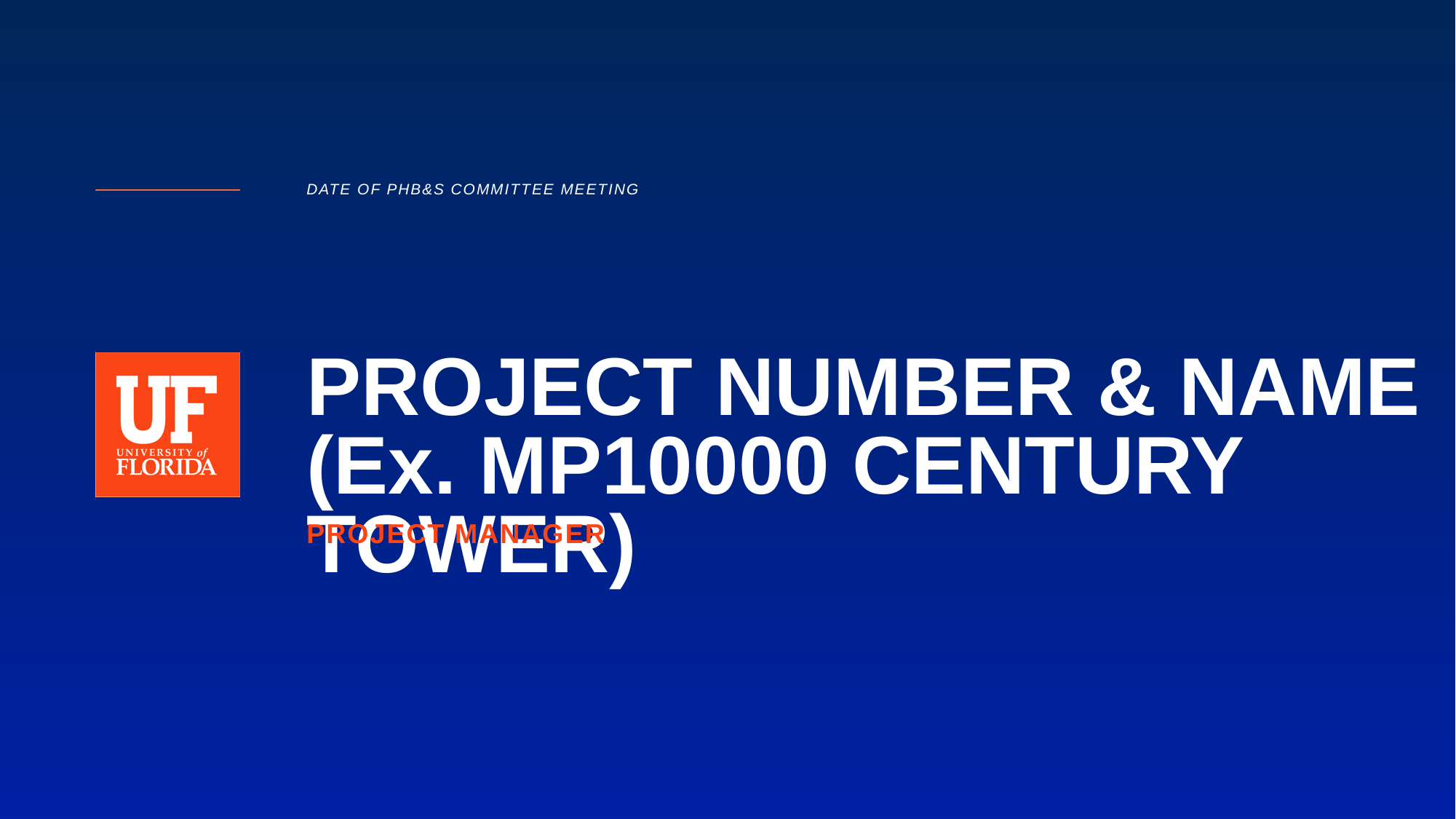

DATE OF PHB&S COMMITTEE MEETING
# PROJECT NUMBER & NAME (Ex. MP10000 CENTURY TOWER)
PROJECT MANAGER